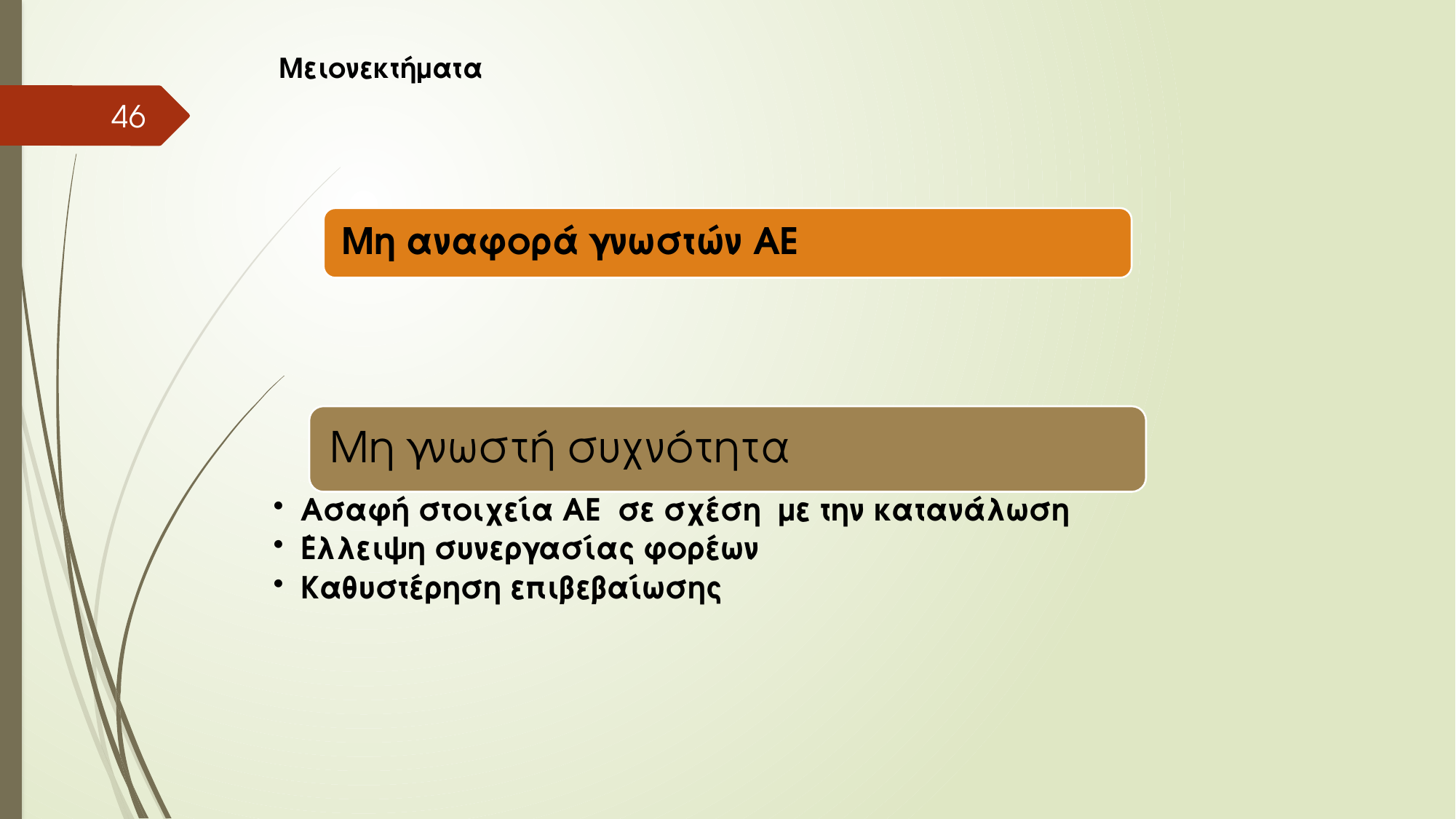

Μειονεκτήματα
Μη αναφορά γνωστών ΑΕ

Μη γνωστή συχνότητα
Ασαφή στοιχεία ΑΕ  σε σχέση  με την κατανάλωση
Έλλειψη συνεργασίας φορέων
Καθυστέρηση επιβεβαίωσης
46